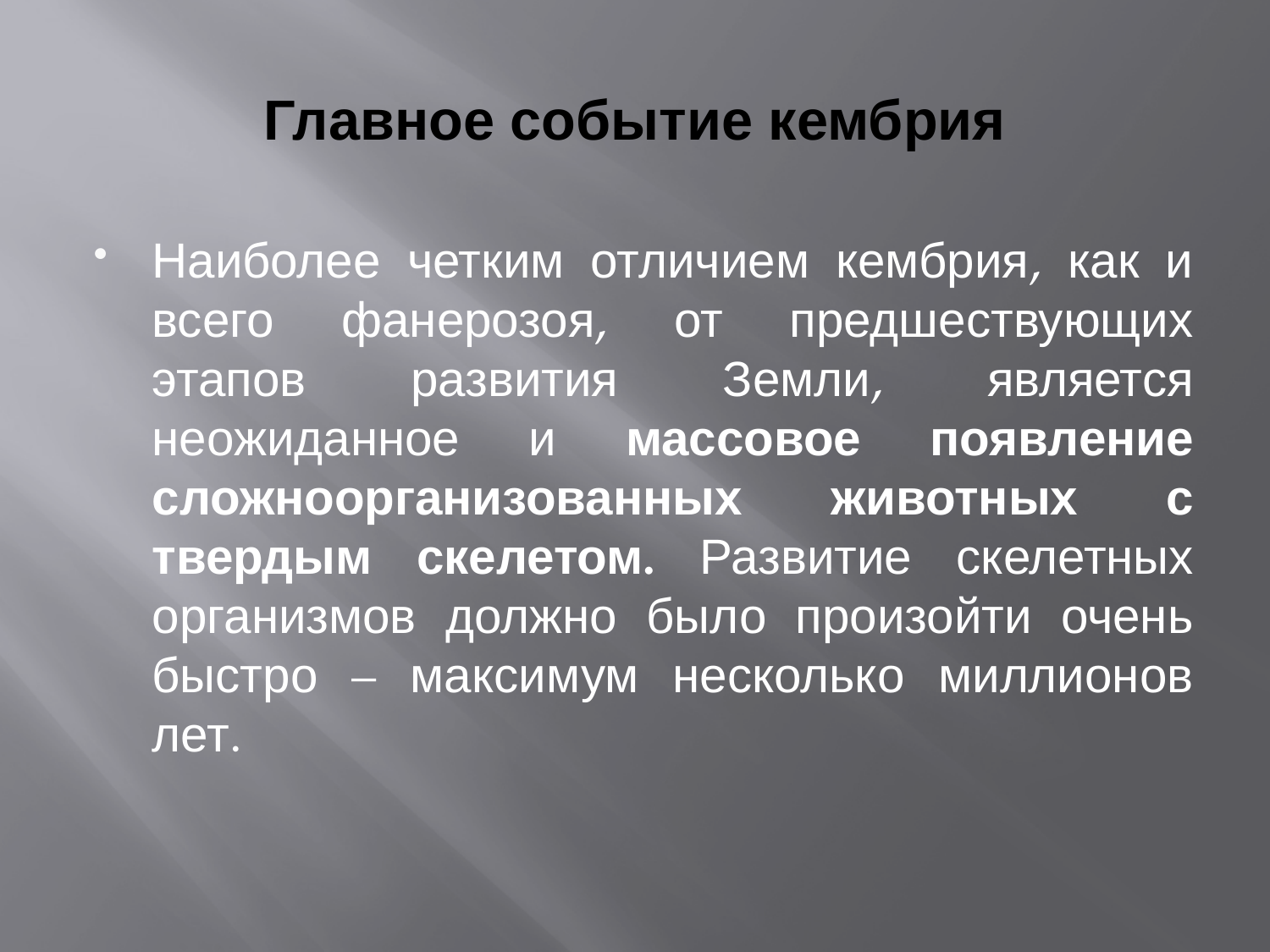

# Главное событие кембрия
Наиболее четким отличием кембрия, как и всего фанерозоя, от предшествующих этапов развития Земли, является неожиданное и массовое появление сложноорганизованных животных с твердым скелетом. Развитие скелетных организмов должно было произойти очень быстро – максимум несколько миллионов лет.